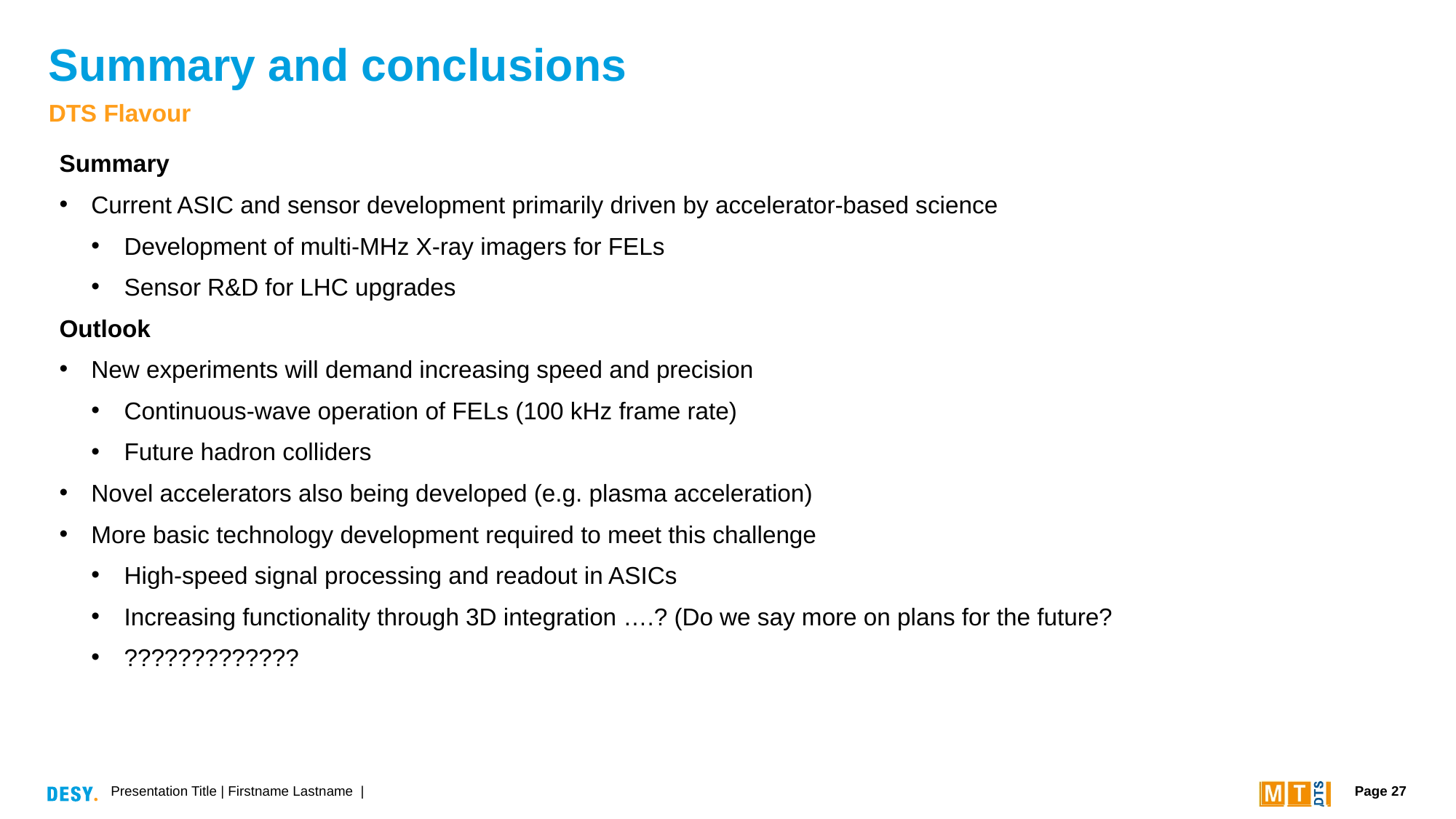

# Summary and conclusions
DTS Flavour
Summary
Current ASIC and sensor development primarily driven by accelerator-based science
Development of multi-MHz X-ray imagers for FELs
Sensor R&D for LHC upgrades
Outlook
New experiments will demand increasing speed and precision
Continuous-wave operation of FELs (100 kHz frame rate)
Future hadron colliders
Novel accelerators also being developed (e.g. plasma acceleration)
More basic technology development required to meet this challenge
High-speed signal processing and readout in ASICs
Increasing functionality through 3D integration ….? (Do we say more on plans for the future?
?????????????

Presentation Title | Firstname Lastname  |